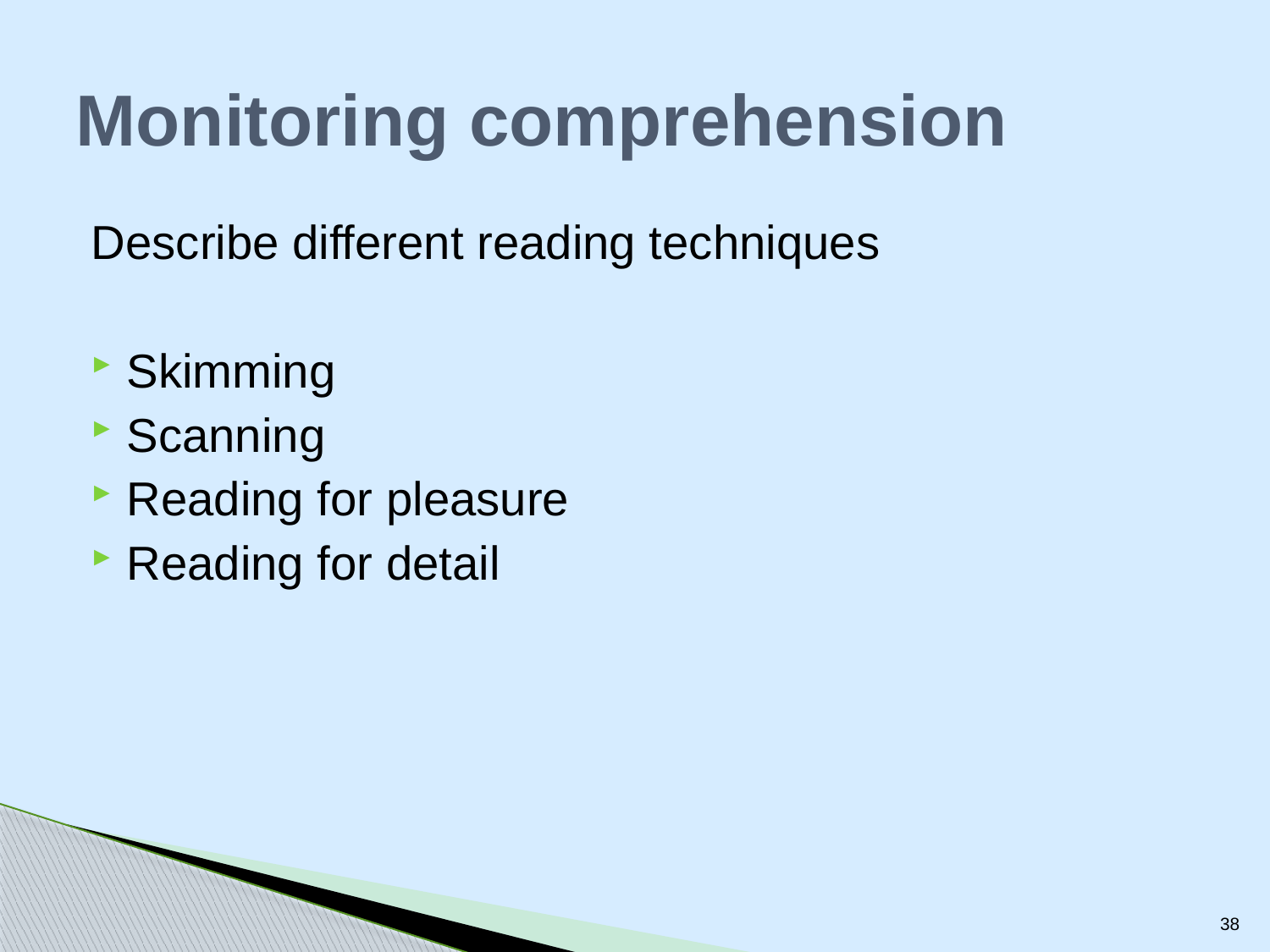

# Monitoring comprehension
Describe different reading techniques

Skimming
Scanning
Reading for pleasure
Reading for detail

38